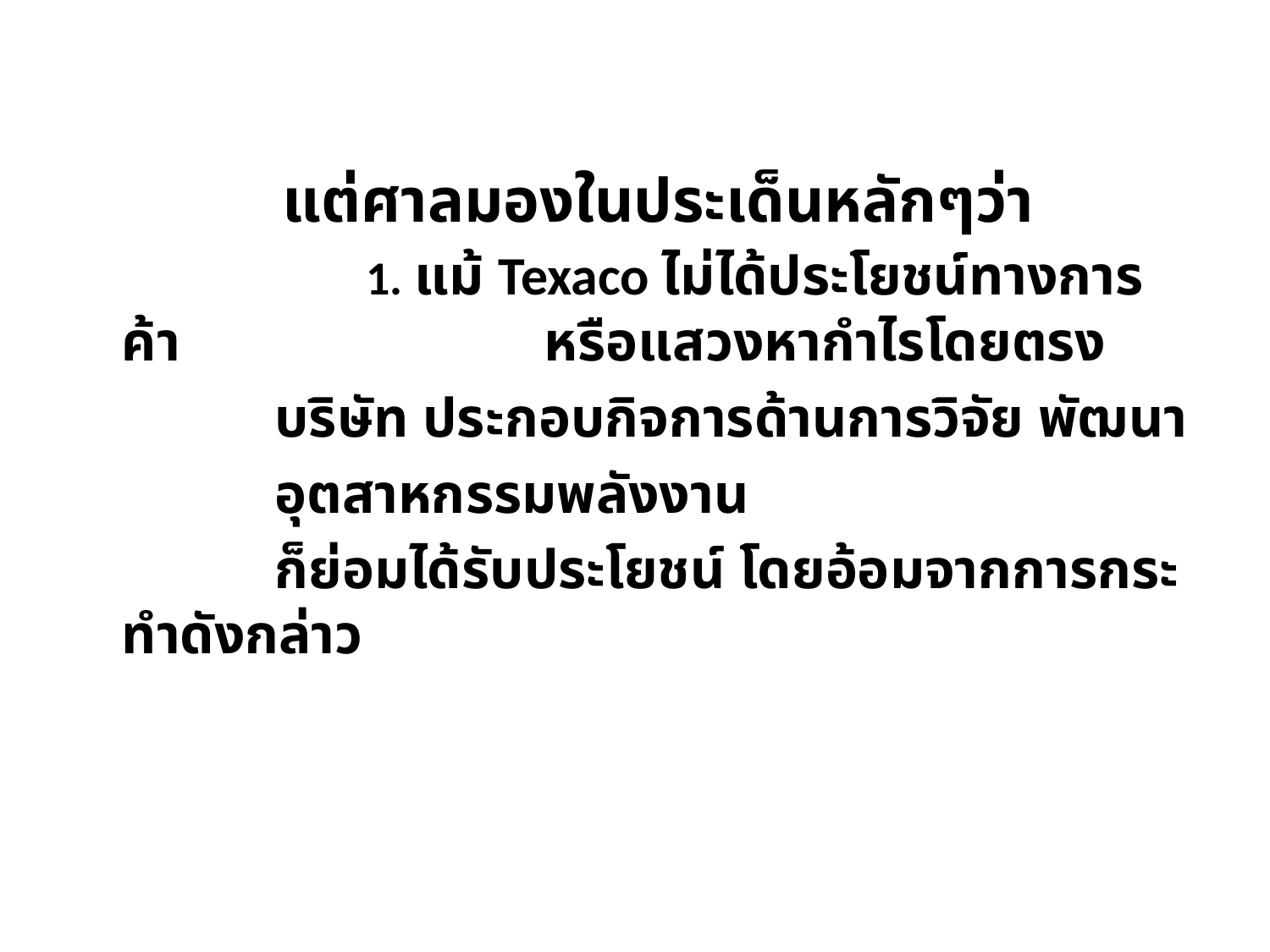

แต่ศาลมองในประเด็นหลักๆว่า                      	1. แม้ Texaco ไม่ได้ประโยชน์ทางการค้า                  	    หรือแสวงหากำไรโดยตรง
              บริษัท ประกอบกิจการด้านการวิจัย พัฒนา
              อุตสาหกรรมพลังงาน
              ก็ย่อมได้รับประโยชน์ โดยอ้อมจากการกระทำดังกล่าว